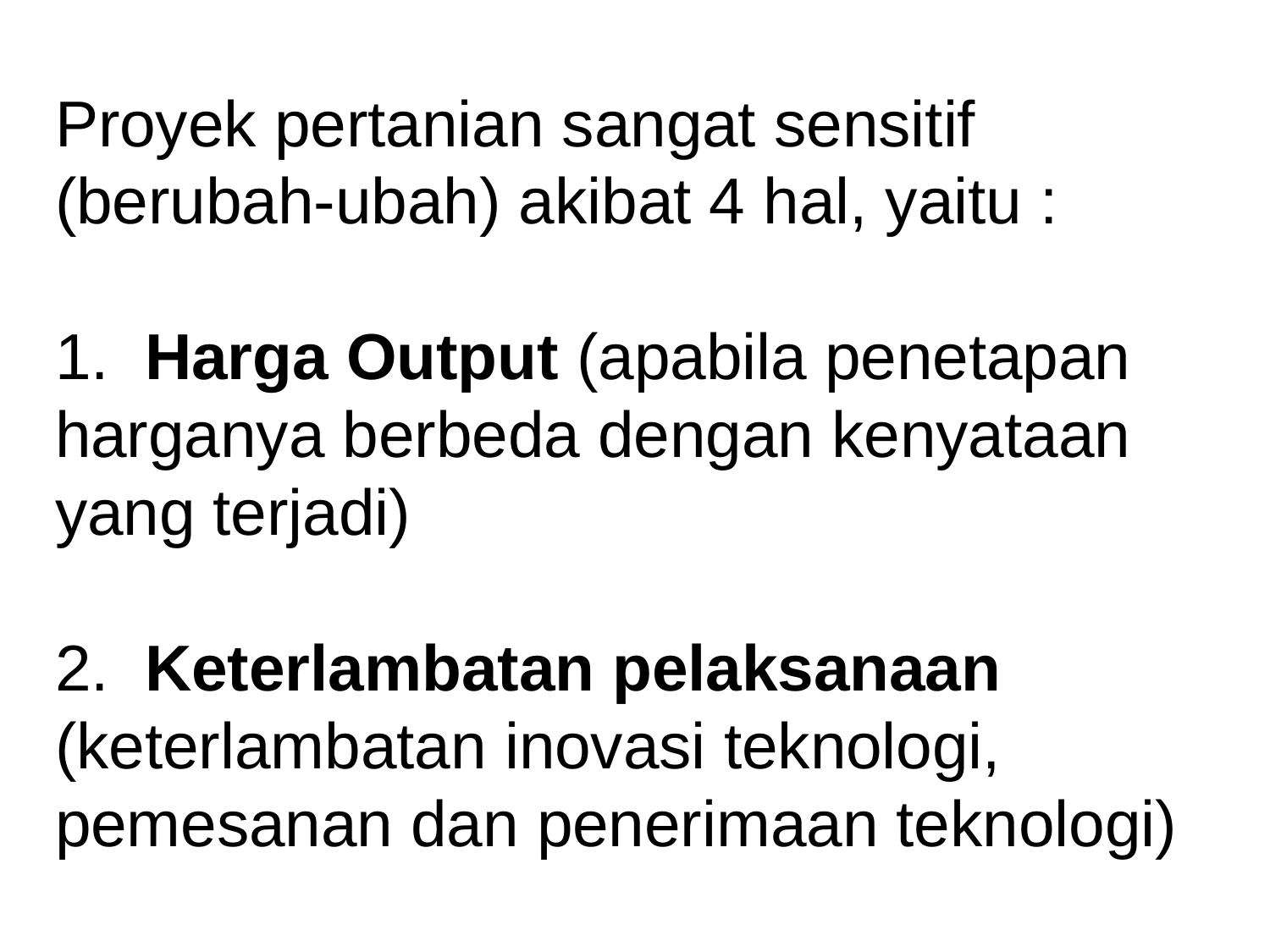

# Proyek pertanian sangat sensitif (berubah-ubah) akibat 4 hal, yaitu : 1.  Harga Output (apabila penetapan harganya berbeda dengan kenyataan yang terjadi) 2.  Keterlambatan pelaksanaan (keterlambatan inovasi teknologi, pemesanan dan penerimaan teknologi)